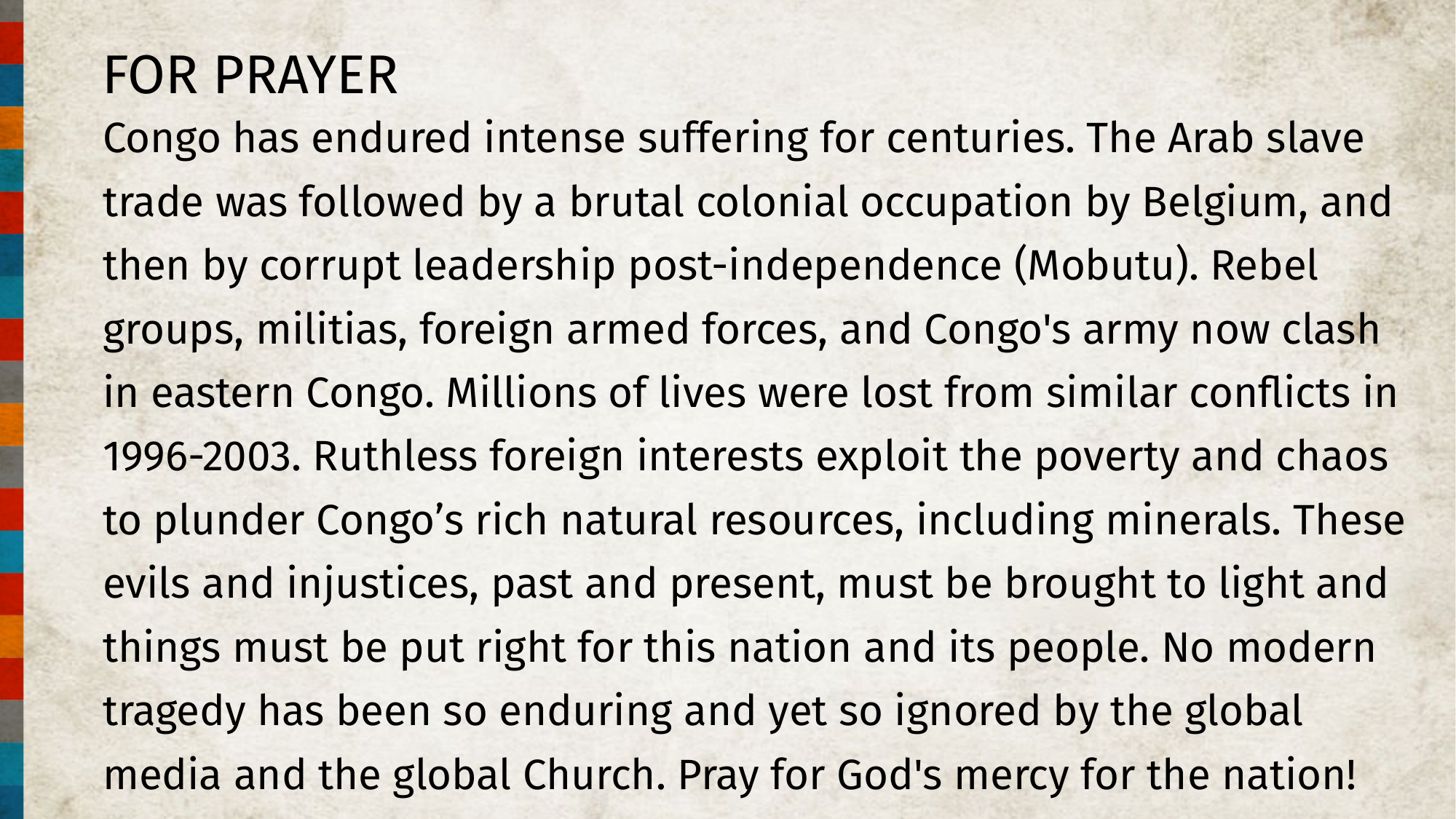

FOR PRAYER
Congo has endured intense suffering for centuries. The Arab slave trade was followed by a brutal colonial occupation by Belgium, and then by corrupt leadership post-independence (Mobutu). Rebel groups, militias, foreign armed forces, and Congo's army now clash in eastern Congo. Millions of lives were lost from similar conflicts in 1996-2003. Ruthless foreign interests exploit the poverty and chaos to plunder Congo’s rich natural resources, including minerals. These evils and injustices, past and present, must be brought to light and things must be put right for this nation and its people. No modern tragedy has been so enduring and yet so ignored by the global media and the global Church. Pray for God's mercy for the nation!